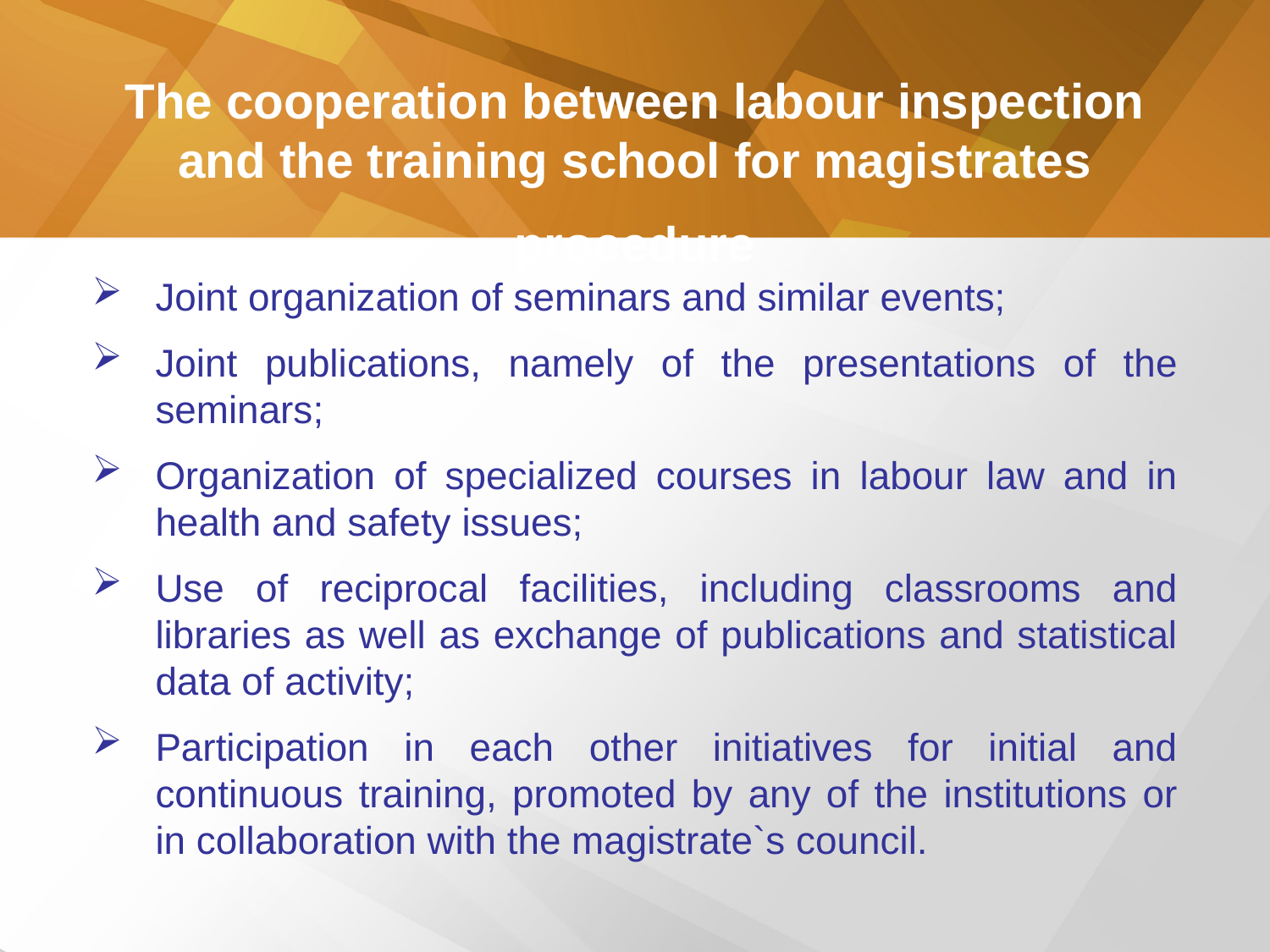

The cooperation between labour inspection and the training school for magistrates
procedure
Joint organization of seminars and similar events;
Joint publications, namely of the presentations of the seminars;
Organization of specialized courses in labour law and in health and safety issues;
Use of reciprocal facilities, including classrooms and libraries as well as exchange of publications and statistical data of activity;
Participation in each other initiatives for initial and continuous training, promoted by any of the institutions or in collaboration with the magistrate`s council.